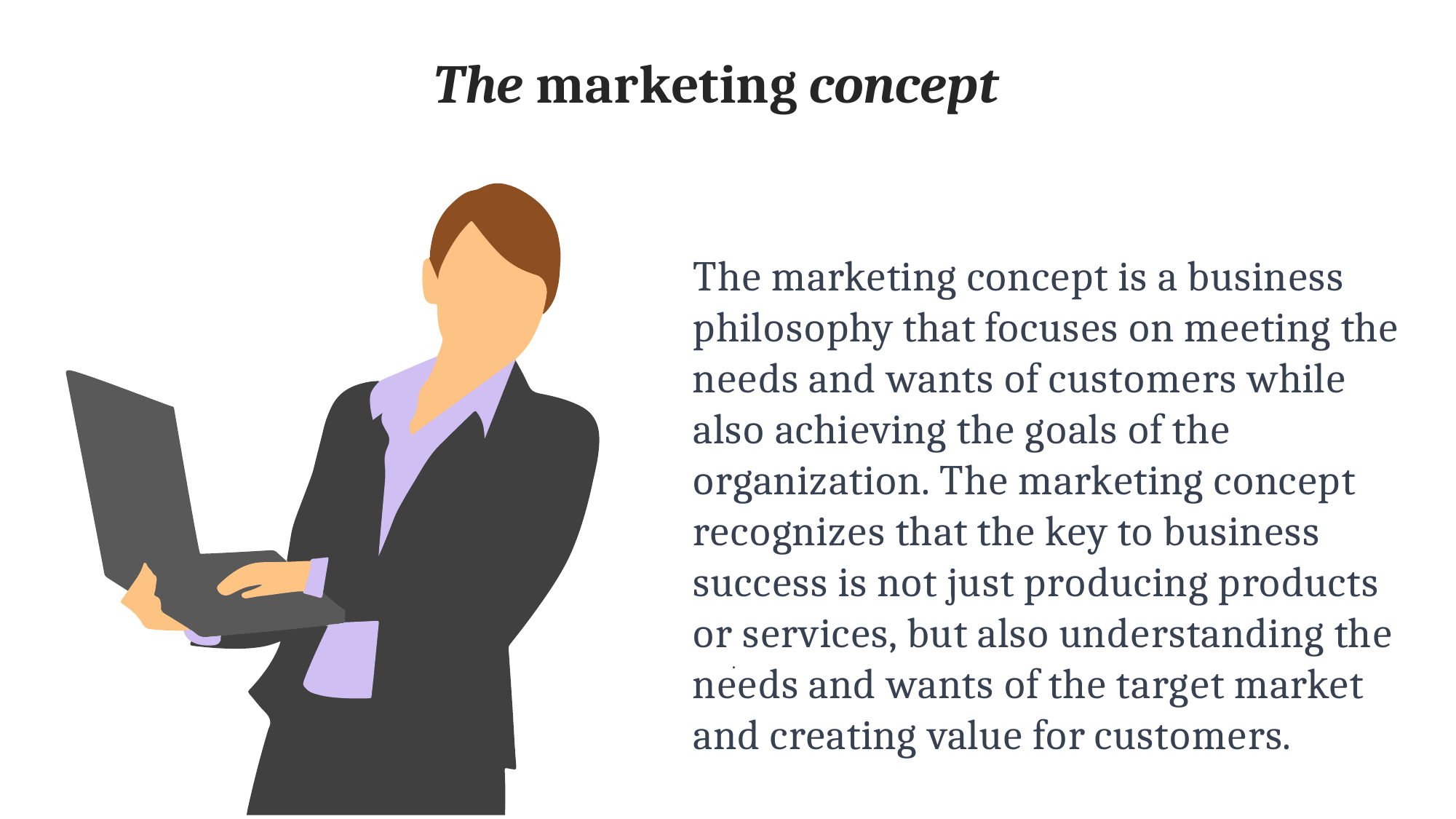

The marketing concept

The marketing concept is a business philosophy that focuses on meeting the needs and wants of customers while also achieving the goals of the organization. The marketing concept recognizes that the key to business success is not just producing products or services, but also understanding the needs and wants of the target market and creating value for customers.

.